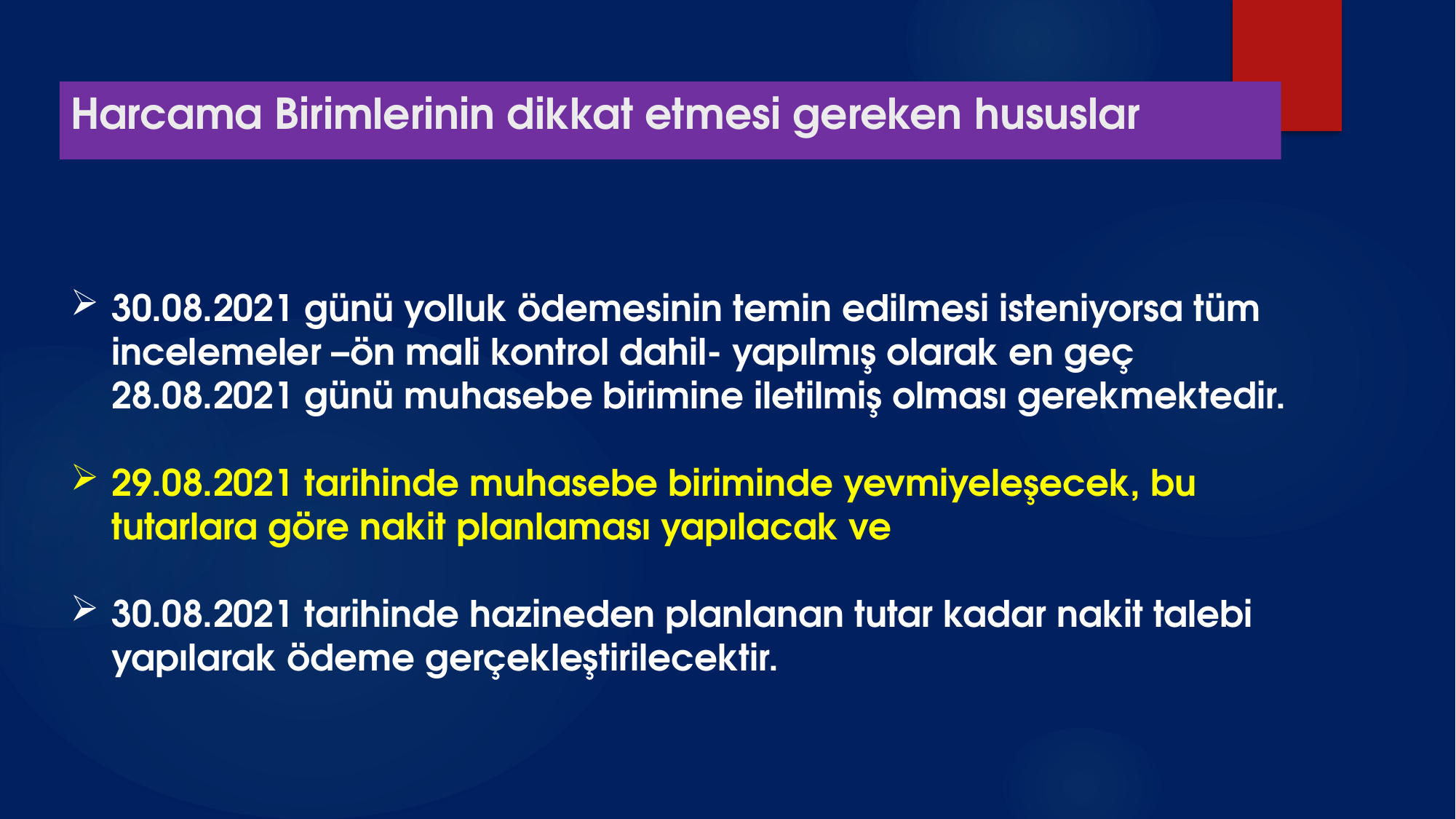

# Harcama Birimlerinin dikkat etmesi gereken hususlar
30.08.2021 günü yolluk ödemesinin temin edilmesi isteniyorsa tüm incelemeler –ön mali kontrol dahil- yapılmış olarak en geç 28.08.2021 günü muhasebe birimine iletilmiş olması gerekmektedir.

29.08.2021 tarihinde muhasebe biriminde yevmiyeleşecek, bu tutarlara göre nakit planlaması yapılacak ve

30.08.2021 tarihinde hazineden planlanan tutar kadar nakit talebi yapılarak ödeme gerçekleştirilecektir.